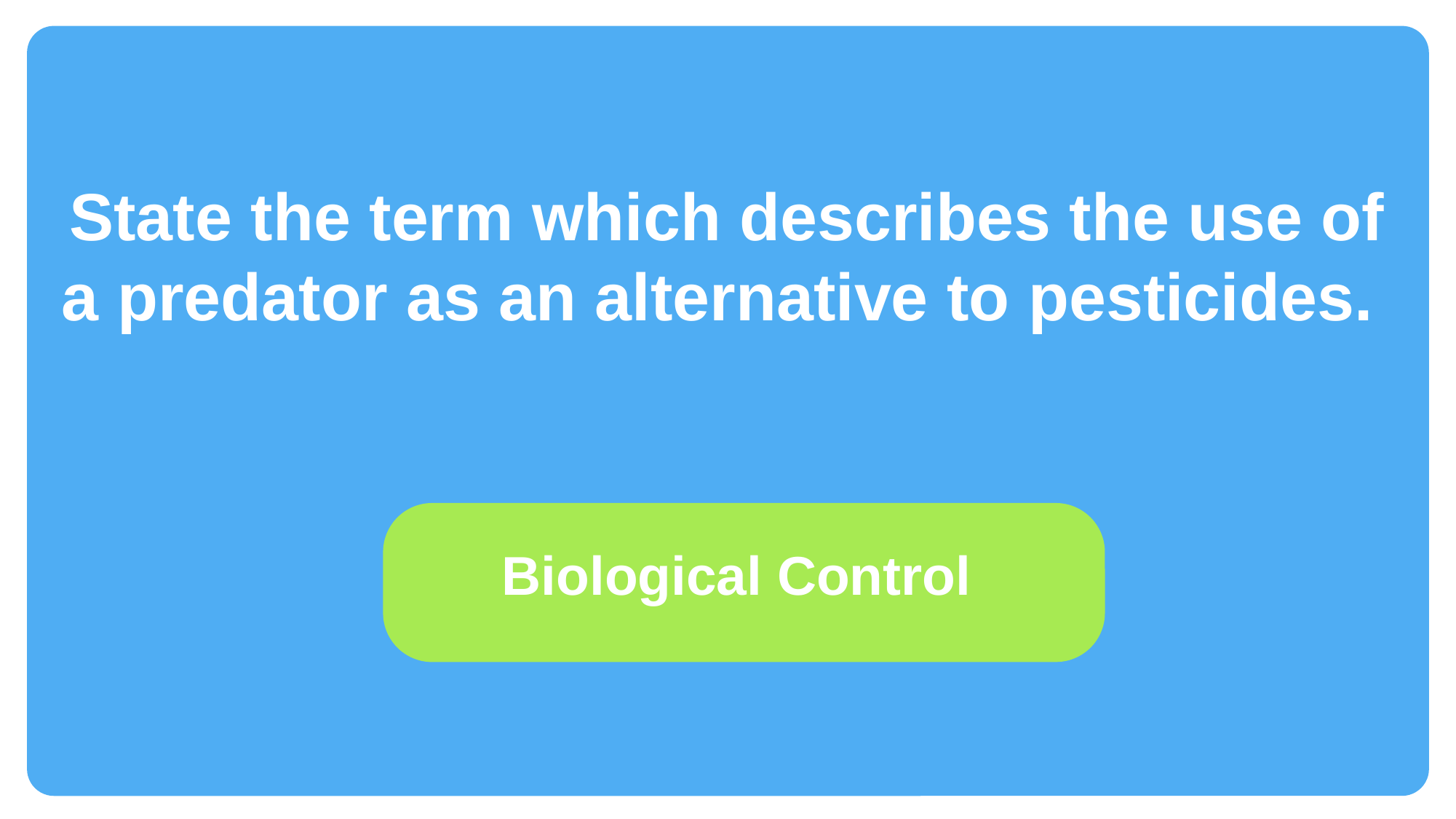

#
State the term which describes the use of a predator as an alternative to pesticides.

Biological Control